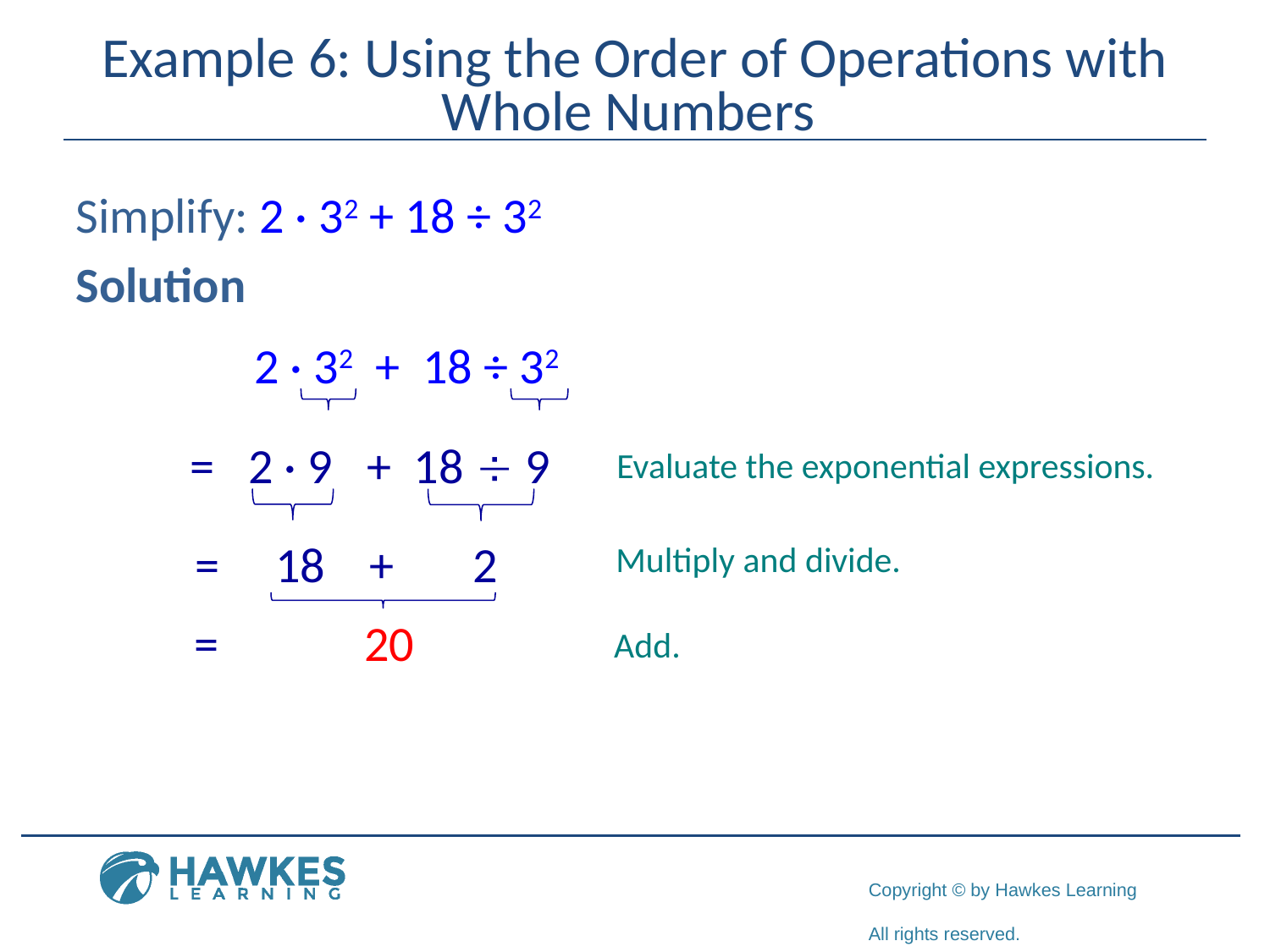

# Example 6: Using the Order of Operations with Whole Numbers
Simplify: 2 · 32 + 18 ÷ 32
Solution
2 · 32  +  18 ÷ 32

=   2 · 9   +  18 ÷ 9
Evaluate the exponential expressions.

=     18    +       2
Multiply and divide.
=             20
Add.